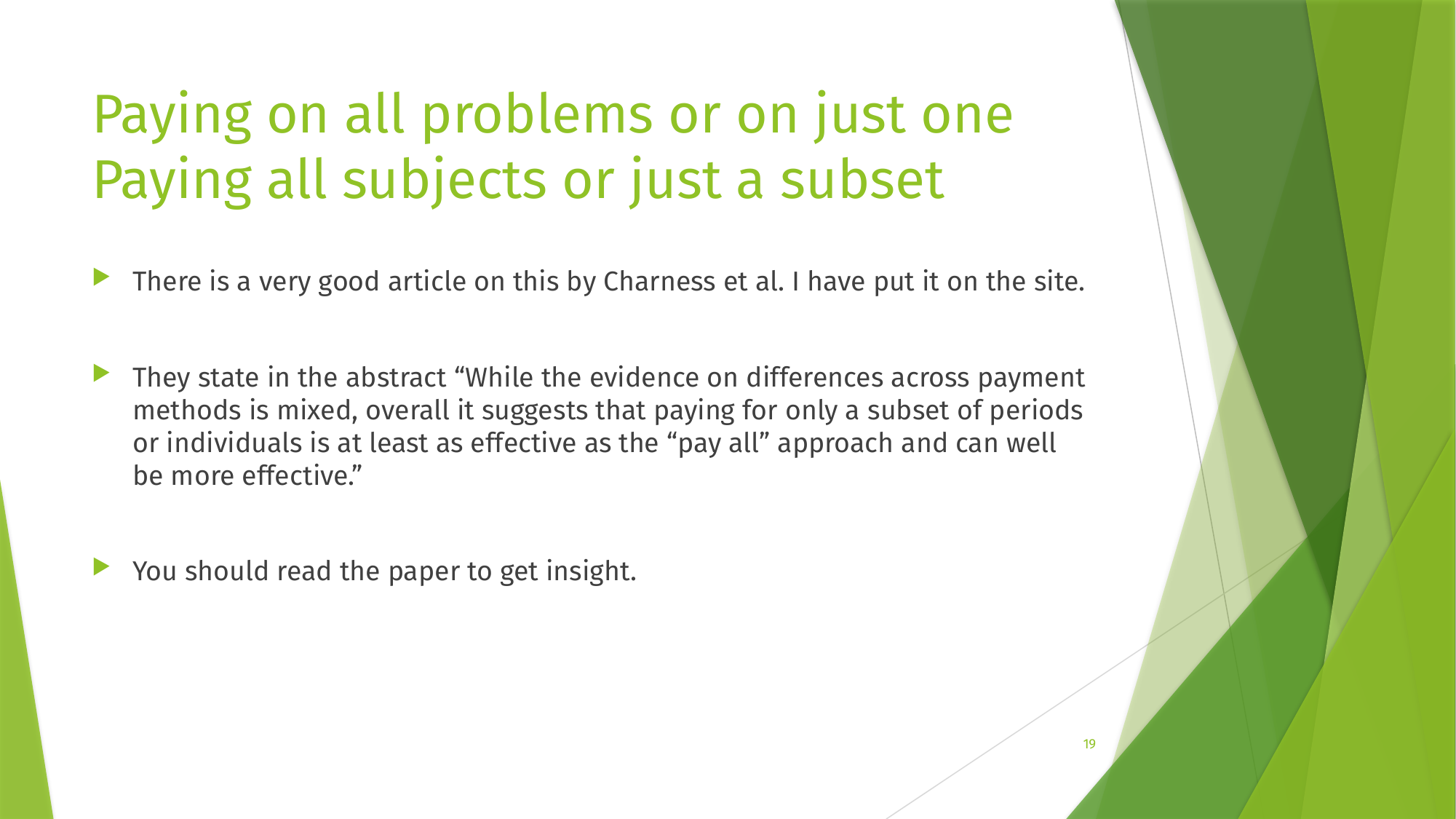

# Paying on all problems or on just one Paying all subjects or just a subset
There is a very good article on this by Charness et al. I have put it on the site.

They state in the abstract “While the evidence on differences across payment methods is mixed, overall it suggests that paying for only a subset of periods or individuals is at least as effective as the “pay all” approach and can well be more effective.”

You should read the paper to get insight.
19